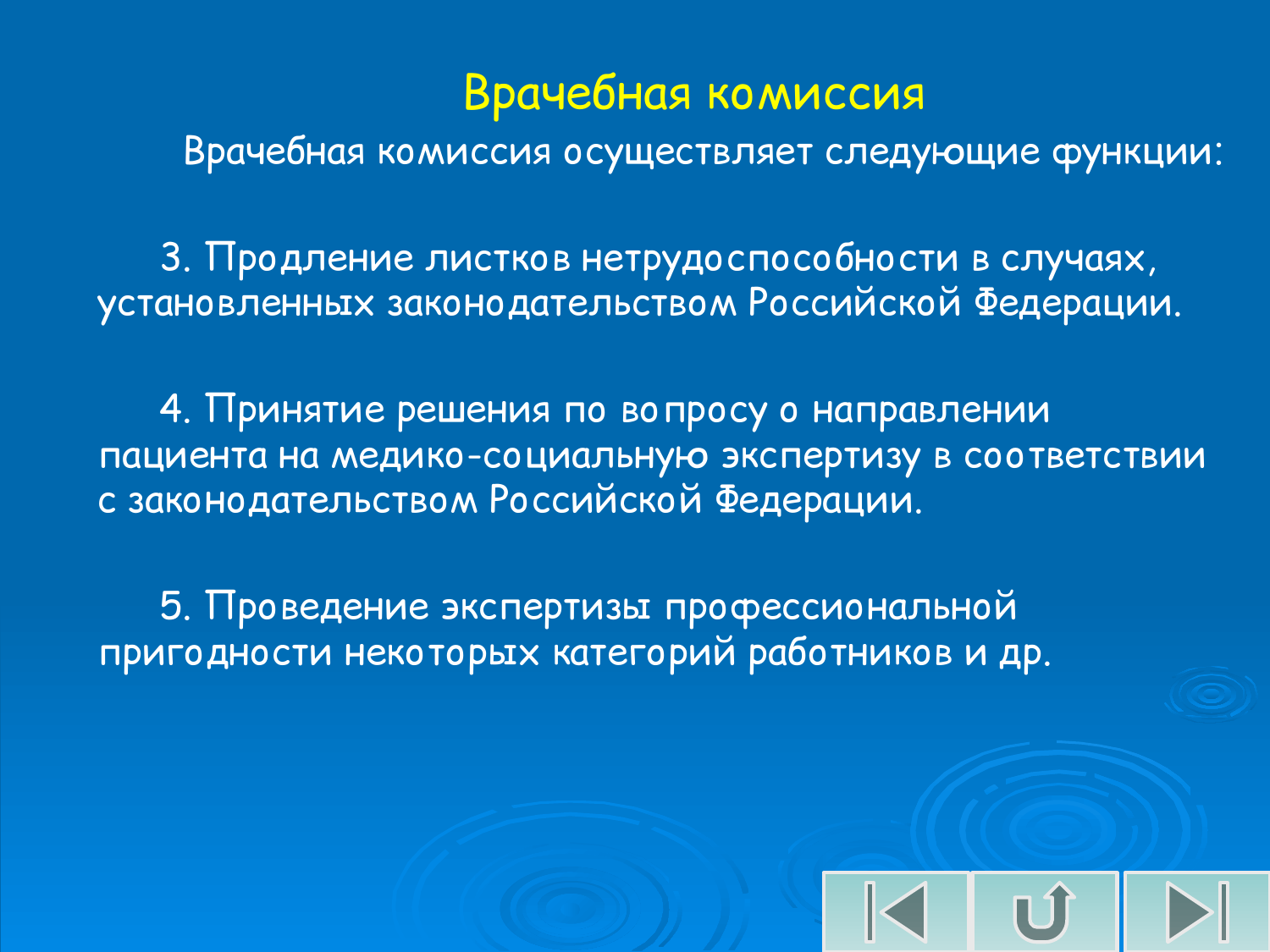

Врачебная комиссия
  Врачебная комиссия осуществляет следующие функции:

3. Продление листков нетрудоспособности в случаях, установленных законодательством Российской Федерации.

4. Принятие решения по вопросу о направлении пациента на медико-социальную экспертизу в соответствии с законодательством Российской Федерации.

5. Проведение экспертизы профессиональной пригодности некоторых категорий работников и др.